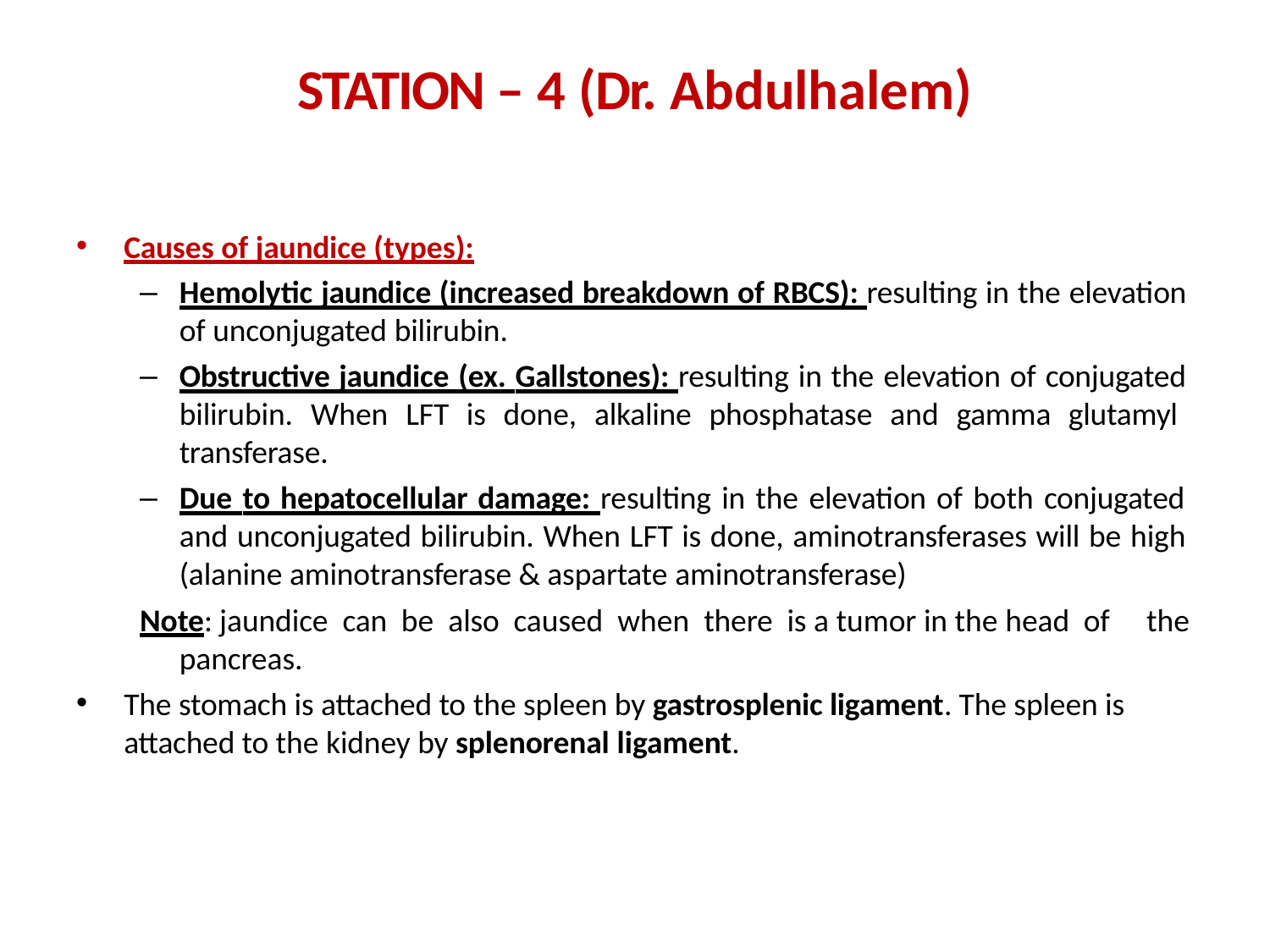

# STATION – 4 (Dr. Abdulhalem)
Causes of jaundice (types):
Hemolytic jaundice (increased breakdown of RBCS): resulting in the elevation  of unconjugated bilirubin.
Obstructive jaundice (ex. Gallstones): resulting in the elevation of conjugated  bilirubin. When LFT is done, alkaline phosphatase and gamma glutamyl  transferase.
Due to hepatocellular damage: resulting in the elevation of both conjugated  and unconjugated bilirubin. When LFT is done, aminotransferases will be high  (alanine aminotransferase & aspartate aminotransferase)
Note: jaundice  can  be  also  caused  when  there  is a tumor in the head  of     the
pancreas.
The stomach is attached to the spleen by gastrosplenic ligament. The spleen is  attached to the kidney by splenorenal ligament.